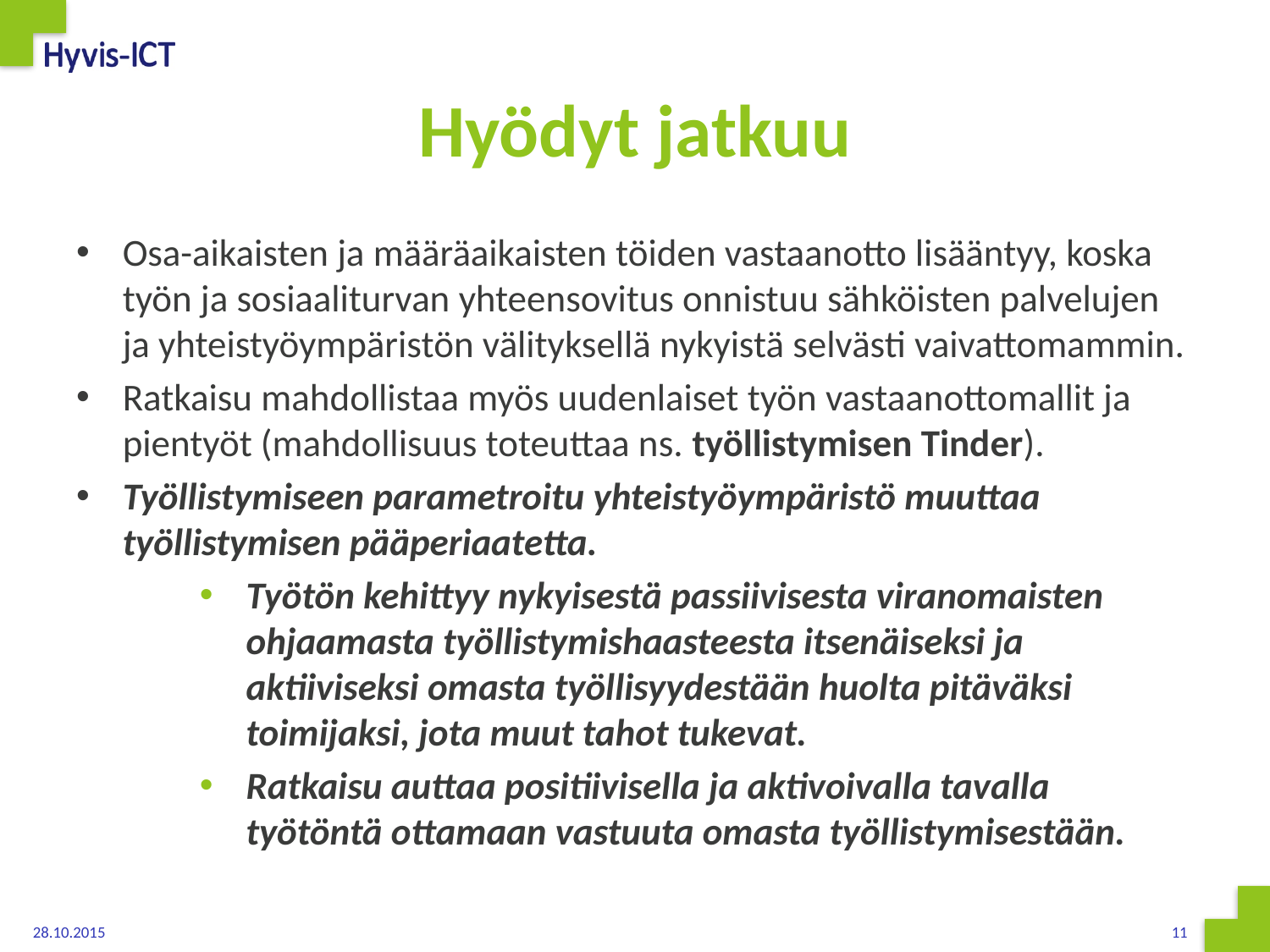

# Hyödyt jatkuu
Osa-aikaisten ja määräaikaisten töiden vastaanotto lisääntyy, koska työn ja sosiaaliturvan yhteensovitus onnistuu sähköisten palvelujen ja yhteistyöympäristön välityksellä nykyistä selvästi vaivattomammin.
Ratkaisu mahdollistaa myös uudenlaiset työn vastaanottomallit ja pientyöt (mahdollisuus toteuttaa ns. työllistymisen Tinder).
Työllistymiseen parametroitu yhteistyöympäristö muuttaa työllistymisen pääperiaatetta.
Työtön kehittyy nykyisestä passiivisesta viranomaisten ohjaamasta työllistymishaasteesta itsenäiseksi ja aktiiviseksi omasta työllisyydestään huolta pitäväksi toimijaksi, jota muut tahot tukevat.
Ratkaisu auttaa positiivisella ja aktivoivalla tavalla työtöntä ottamaan vastuuta omasta työllistymisestään.

28.10.2015
11